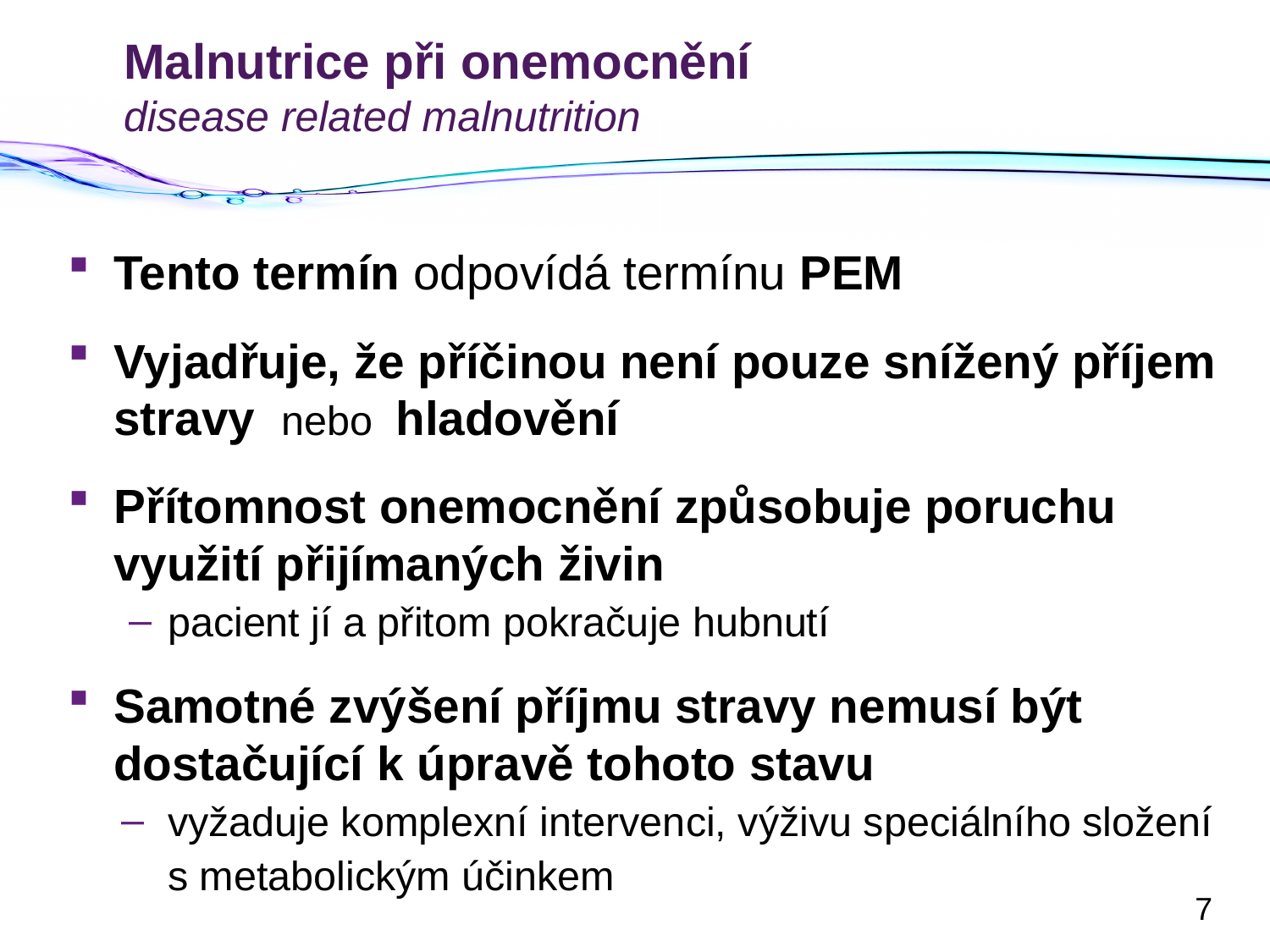

# Malnutrice při onemocnění disease related malnutrition
Tento termín odpovídá termínu PEM
Vyjadřuje, že příčinou není pouze snížený příjem stravy  nebo  hladovění
Přítomnost onemocnění způsobuje poruchu využití přijímaných živin
pacient jí a přitom pokračuje hubnutí
Samotné zvýšení příjmu stravy nemusí být dostačující k úpravě tohoto stavu
vyžaduje komplexní intervenci, výživu speciálního složení s metabolickým účinkem

7